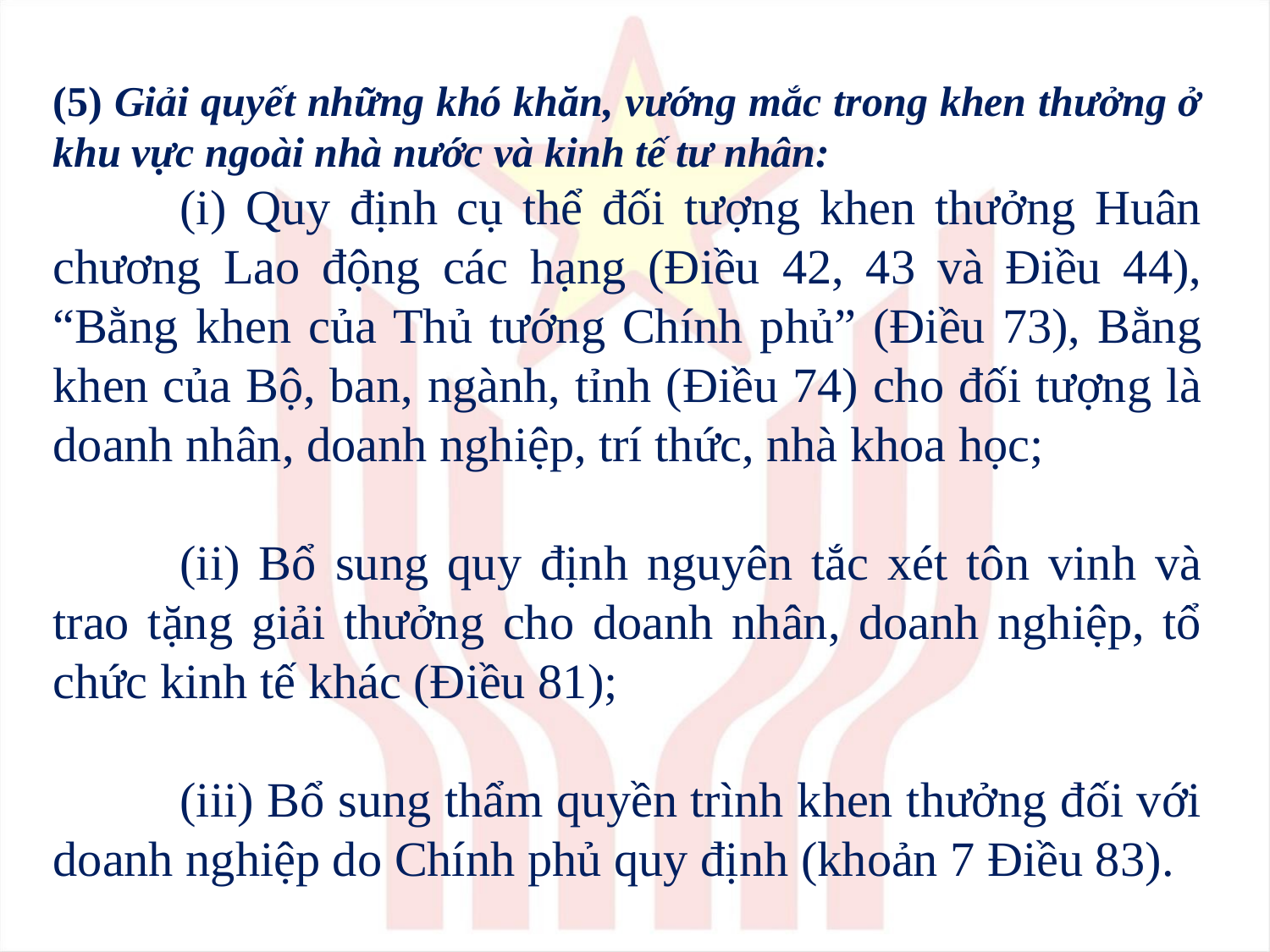

(5) Giải quyết những khó khăn, vướng mắc trong khen thưởng ở khu vực ngoài nhà nước và kinh tế tư nhân:
	(i) Quy định cụ thể đối tượng khen thưởng Huân chương Lao động các hạng (Điều 42, 43 và Điều 44), “Bằng khen của Thủ tướng Chính phủ” (Điều 73), Bằng khen của Bộ, ban, ngành, tỉnh (Điều 74) cho đối tượng là doanh nhân, doanh nghiệp, trí thức, nhà khoa học;

	(ii) Bổ sung quy định nguyên tắc xét tôn vinh và trao tặng giải thưởng cho doanh nhân, doanh nghiệp, tổ chức kinh tế khác (Điều 81);

	(iii) Bổ sung thẩm quyền trình khen thưởng đối với doanh nghiệp do Chính phủ quy định (khoản 7 Điều 83).